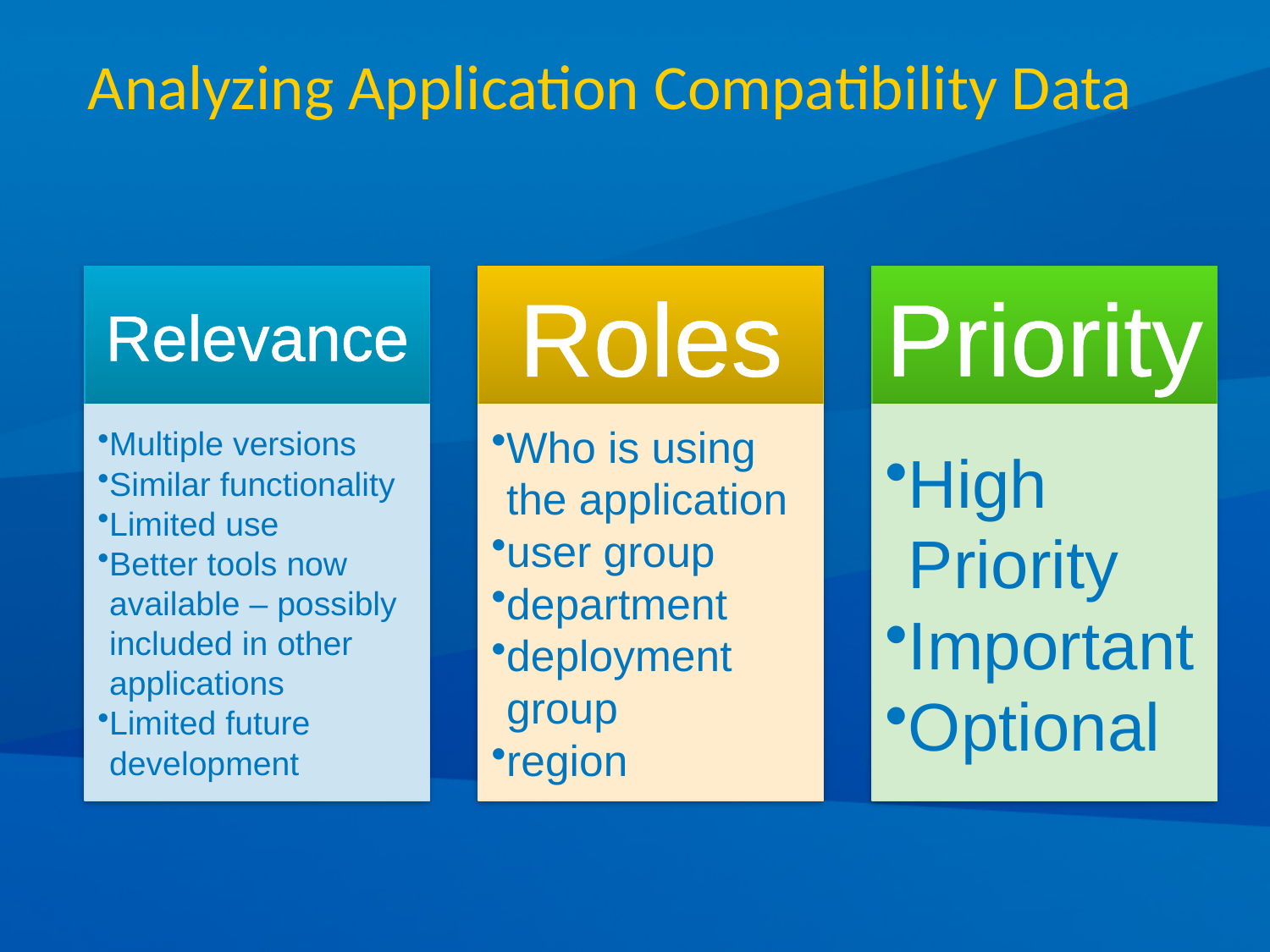

# Analyzing Application Compatibility Data
Relevance
Multiple versions
Roles
Who is using the application
Priority
High Priority
Similar functionality
Limited use
Better tools now available – possibly included in other applications
Limited future development
user group
deployment group
region
department
Important
Optional